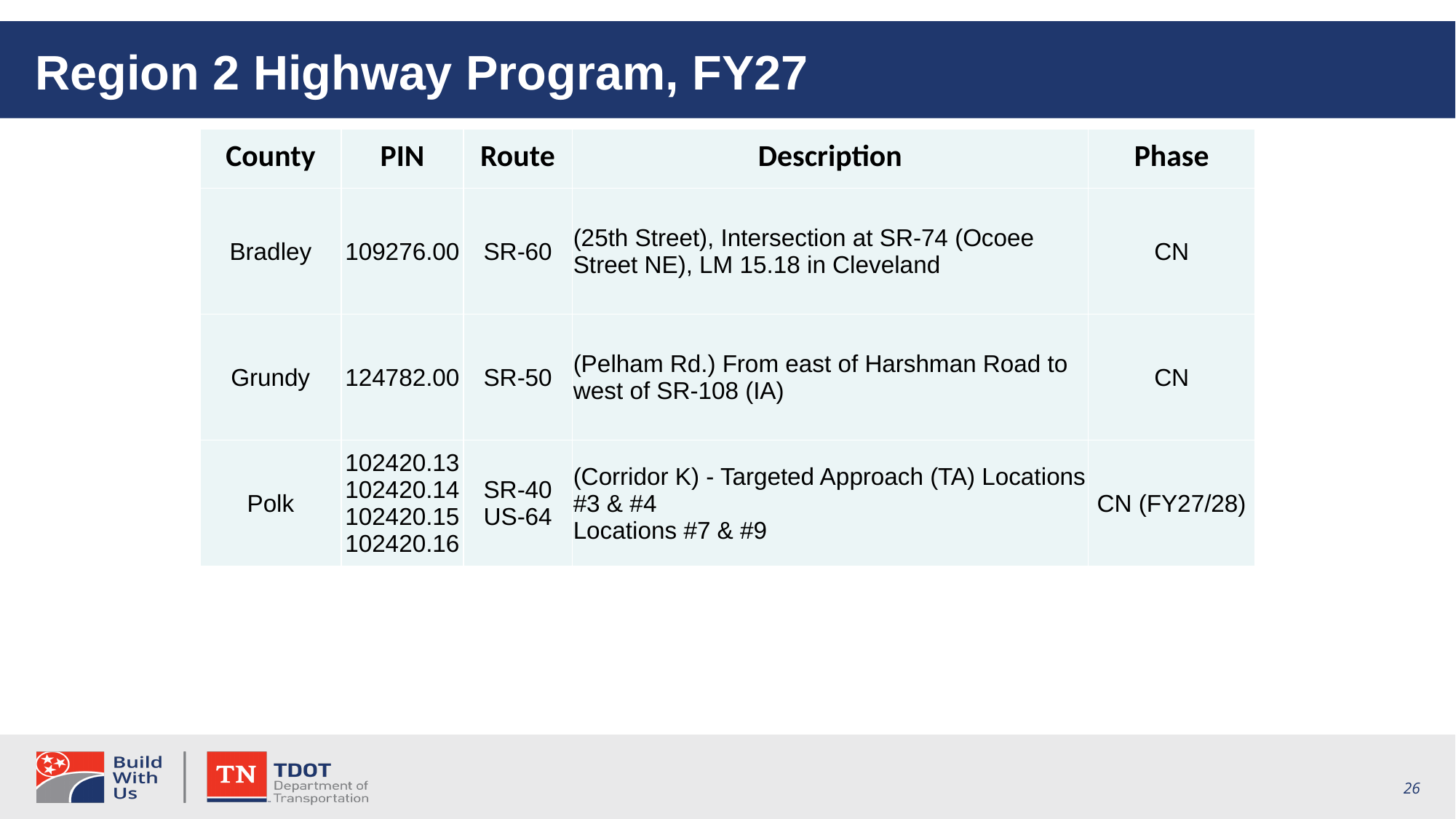

# Region 2 Highway Program, FY27
| County | PIN | Route | Description | Phase |
| --- | --- | --- | --- | --- |
| Bradley | 109276.00 | SR-60 | (25th Street), Intersection at SR-74 (Ocoee Street NE), LM 15.18 in Cleveland | CN |
| Grundy | 124782.00 | SR-50 | (Pelham Rd.) From east of Harshman Road to west of SR-108 (IA) | CN |
| Polk | 102420.13 102420.14 102420.15 102420.16 | SR-40 US-64 | (Corridor K) - Targeted Approach (TA) Locations #3 & #4 Locations #7 & #9 | CN (FY27/28) |

26